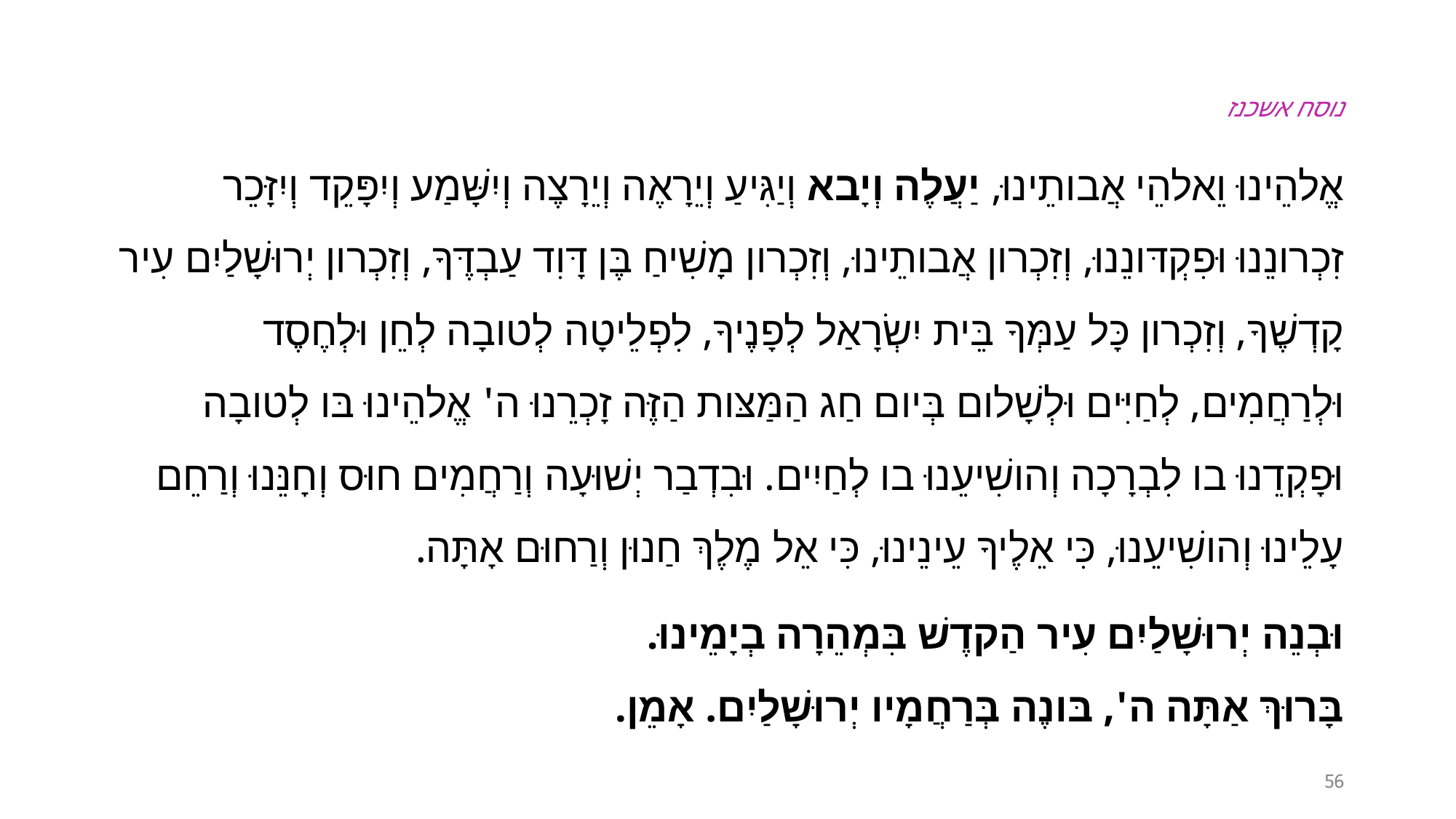

נוסח אשכנז
אֱלהֵינוּ וֵאלהֵי אֲבותֵינוּ, יַעֲלֶה וְיָבא וְיַגִּיעַ וְיֵרָאֶה וְיֵרָצֶה וְיִשָּׁמַע וְיִפָּקֵד וְיִזָּכֵר זִכְרונֵנוּ וּפִקְדּונֵנוּ, וְזִכְרון אֲבותֵינוּ, וְזִכְרון מָשִׁיחַ בֶּן דָּוִד עַבְדֶּךָ, וְזִכְרון יְרוּשָׁלַיִם עִיר קָדְשֶׁךָ, וְזִכְרון כָּל עַמְּךָ בֵּית יִשְׂרָאַל לְפָנֶיךָ, לִפְלֵיטָה לְטובָה לְחֵן וּלְחֶסֶד וּלְרַחֲמִים, לְחַיִּים וּלְשָׁלום בְּיום חַג הַמַּצּות הַזֶּה זָכְרֵנוּ ה' אֱלהֵינוּ בּו לְטובָה וּפָקְדֵנוּ בו לִבְרָכָה וְהושִׁיעֵנוּ בו לְחַיִים. וּבִדְבַר יְשׁוּעָה וְרַחֲמִים חוּס וְחָנֵּנוּ וְרַחֵם עָלֵינוּ וְהושִׁיעֵנוּ, כִּי אֵלֶיךָ עֵינֵינוּ, כִּי אֵל מֶלֶךְ חַנוּן וְרַחוּם אָתָּה.
וּבְנֵה יְרוּשָׁלַיִם עִיר הַקדֶשׁ בִּמְהֵרָה בְיָמֵינוּ.
בָּרוּךְ אַתָּה ה', בּונֶה בְּרַחֲמָיו יְרוּשָׁלַיִם. אָמֵן.
56